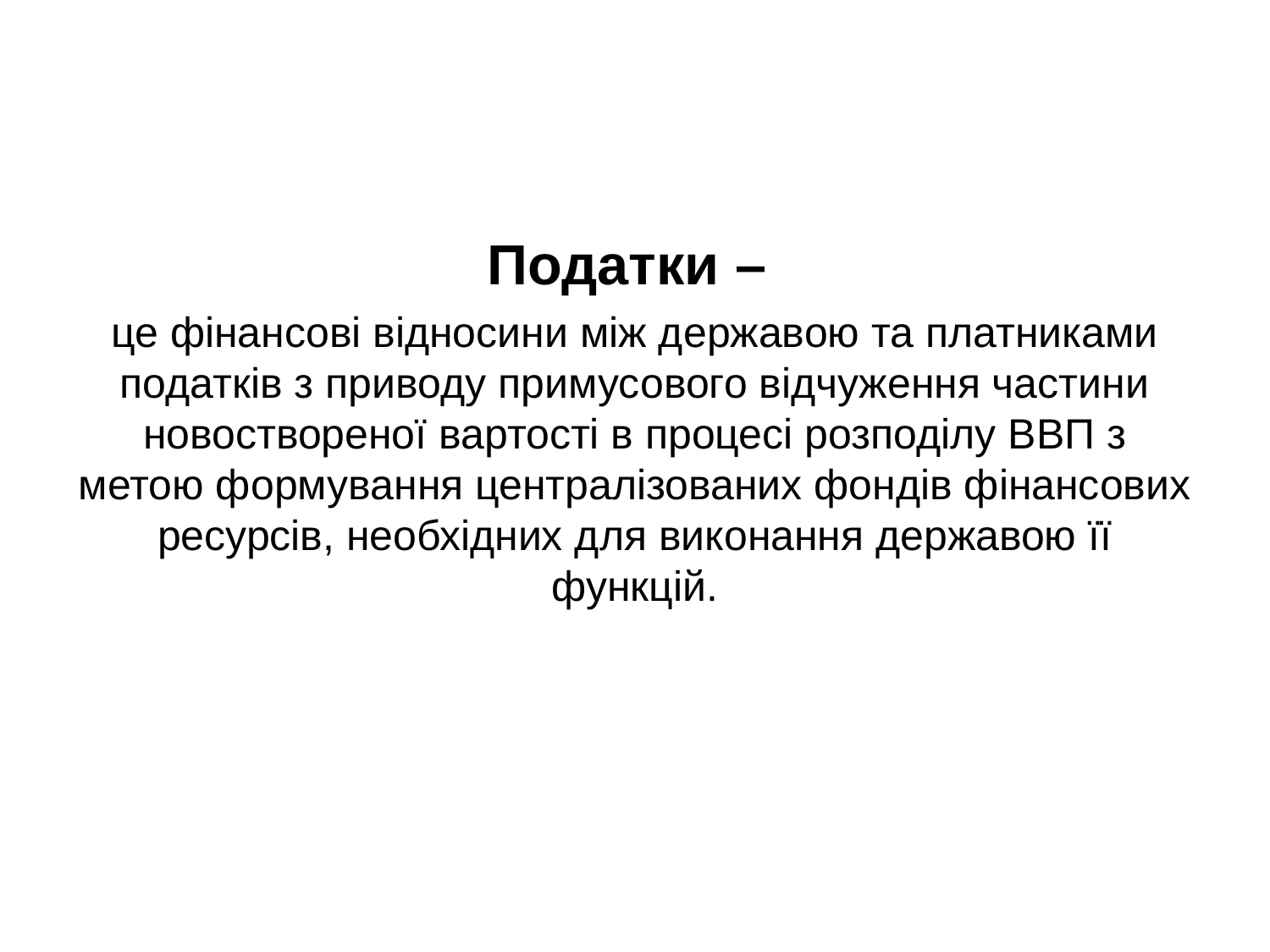

Податки –
це фінансові відносини між державою та платниками податків з приводу примусового відчуження частини новоствореної вартості в процесі розподілу ВВП з метою формування централізованих фондів фінансових ресурсів, необхідних для виконання державою її функцій.